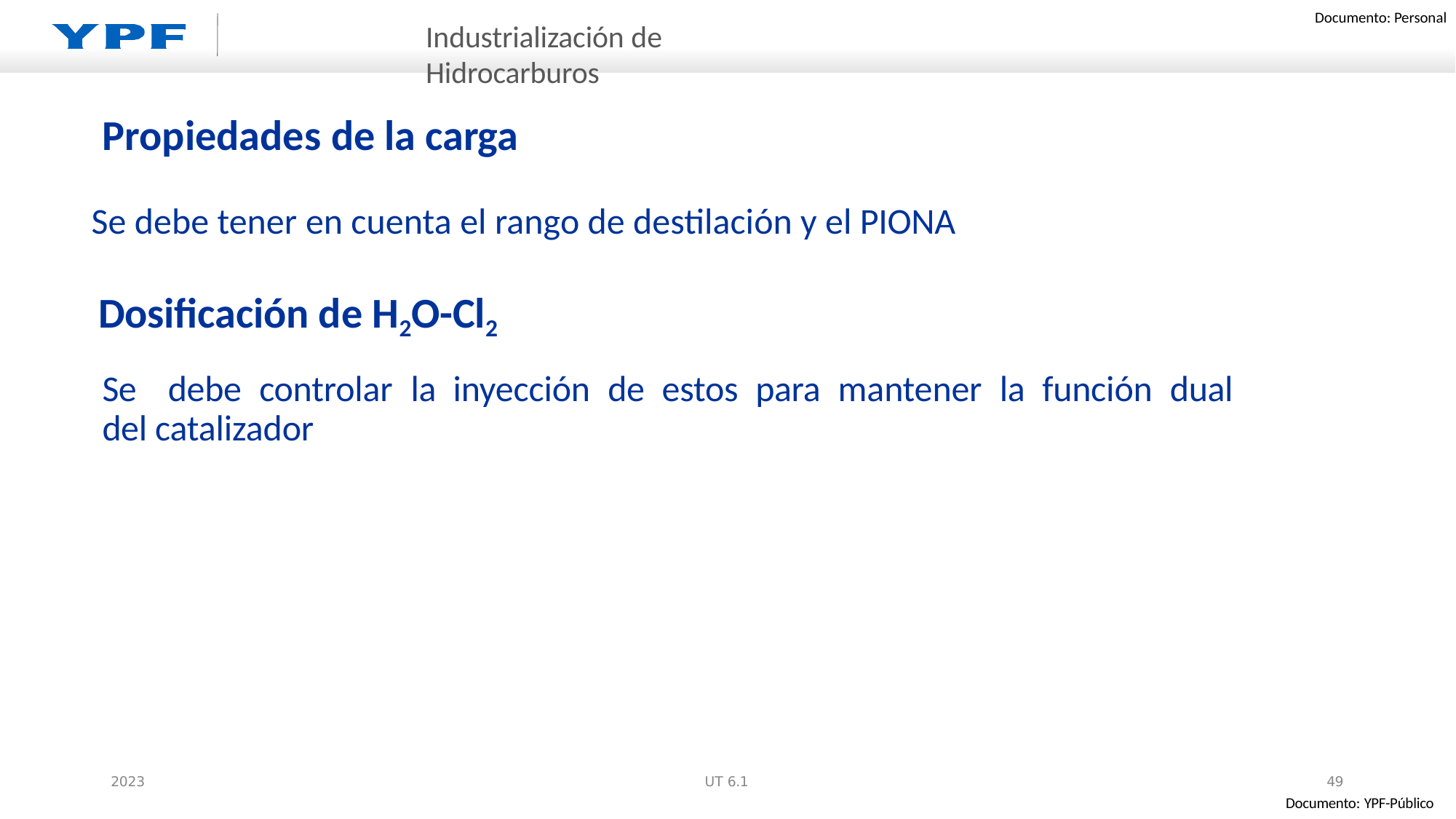

Industrialización de Hidrocarburos
# Propiedades de la carga
Se debe tener en cuenta el rango de destilación y el PIONA

Dosificación de H2O-Cl2
Se	debe	controlar	la	inyección	de	estos	para	mantener	la	función	dual	del catalizador
2023
UT 6.1
49
Documento: YPF-Público